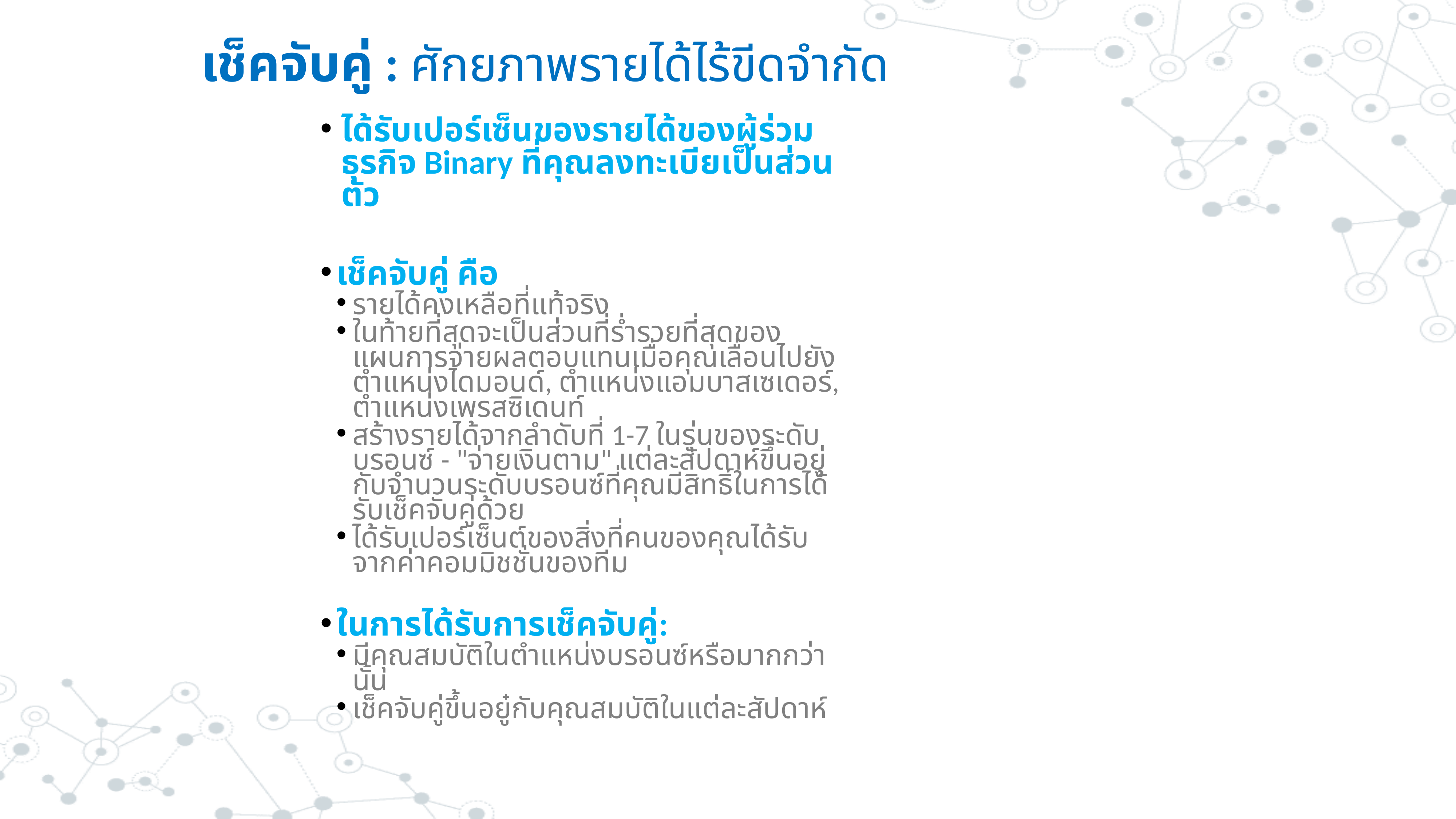

# เช็คจับคู่ : ศักยภาพรายได้ไร้ขีดจำกัด
ได้รับเปอร์เซ็นของรายได้ของผู้ร่วมธุรกิจ Binary ที่คุณลงทะเบียเป็นส่วนตัว

เช็คจับคู่ คือ
รายได้คงเหลือที่แท้จริง
ในท้ายที่สุดจะเป็นส่วนที่ร่ำรวยที่สุดของแผนการจ่ายผลตอบแทนเมื่อคุณเลื่อนไปยังตำแหน่งไดมอนด์, ตำแหน่งแอมบาสเซเดอร์, ตำแหน่งเพรสซิเดนท์
สร้างรายได้จากลำดับที่ 1-7 ในรุ่นของระดับบรอนซ์ - "จ่ายเงินตาม" แต่ละสัปดาห์ขึ้นอยู่กับจำนวนระดับบรอนซ์ที่คุณมีสิทธิ์ในการได้รับเช็คจับคู่ด้วย
ได้รับเปอร์เซ็นต์ของสิ่งที่คนของคุณได้รับจากค่าคอมมิชชั่นของทีม
ในการได้รับการเช็คจับคู่:
มีคุณสมบัติในตำแหน่งบรอนซ์หรือมากกว่านั้น
เช็คจับคู่ขึ้นอยู๋กับคุณสมบัติในแต่ละสัปดาห์